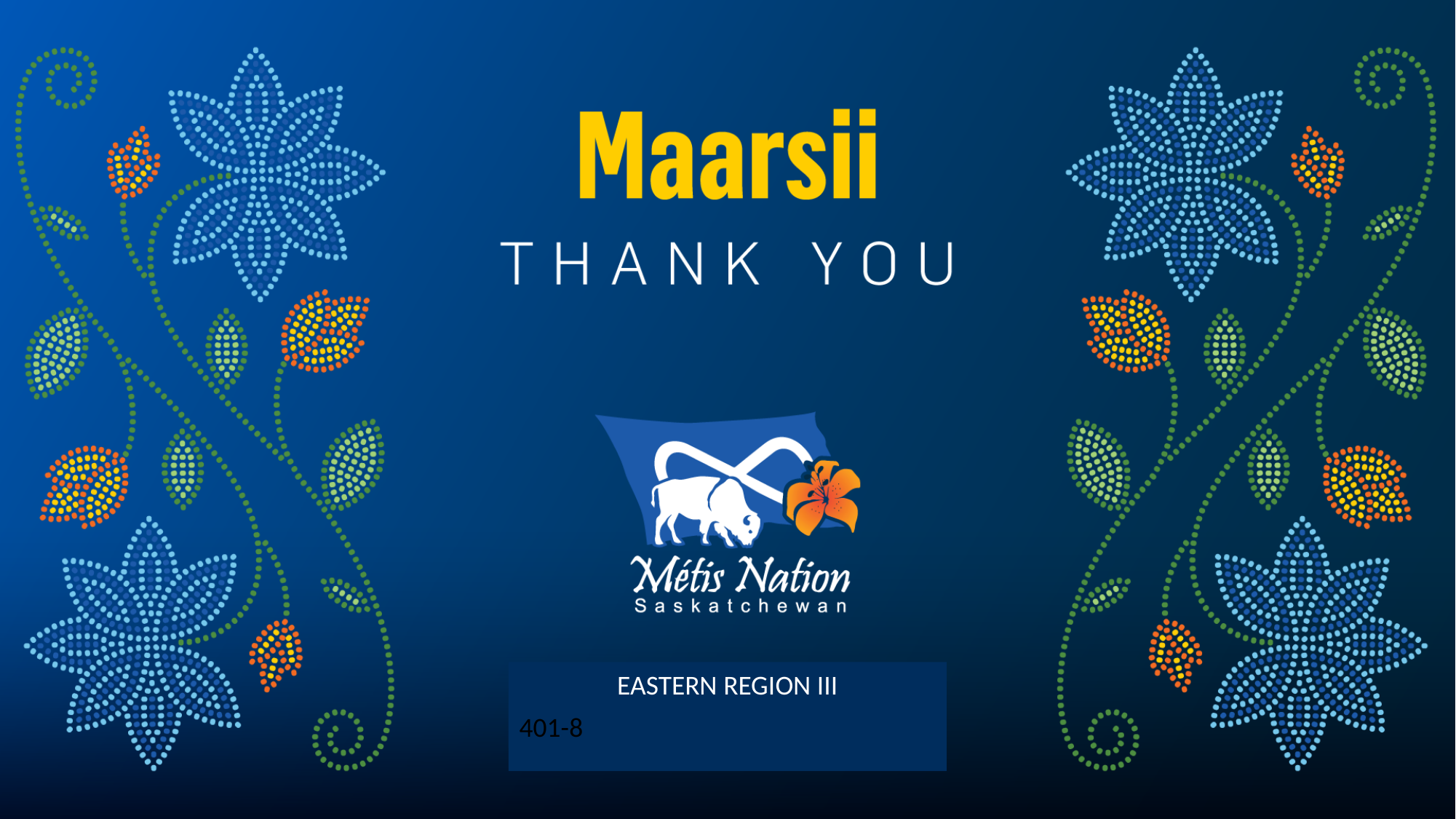

EASTERN REGION III
401-8 JOHNSTON AVE

401-8